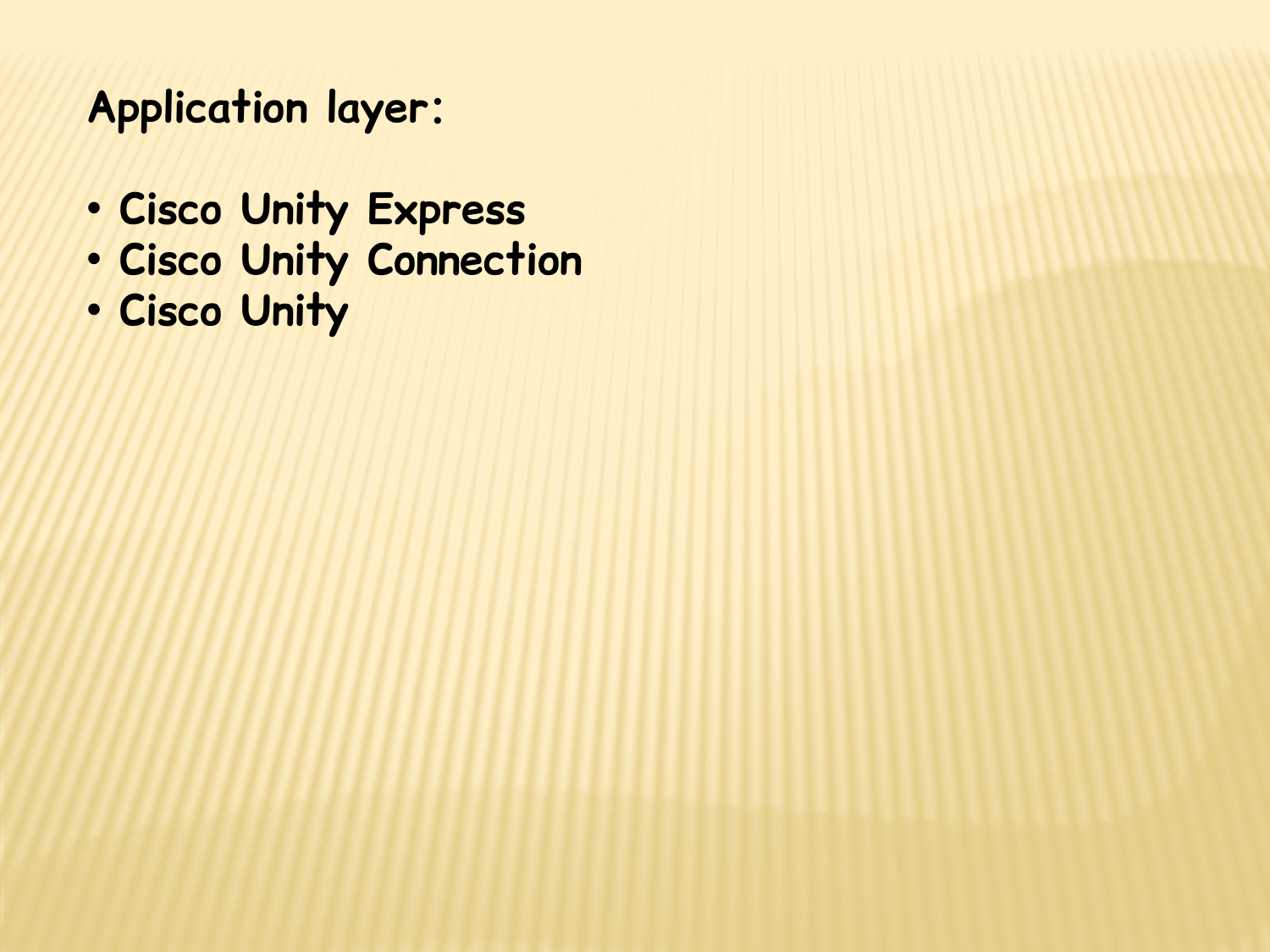

Application layer:

 Cisco Unity Express
 Cisco Unity Connection
 Cisco Unity